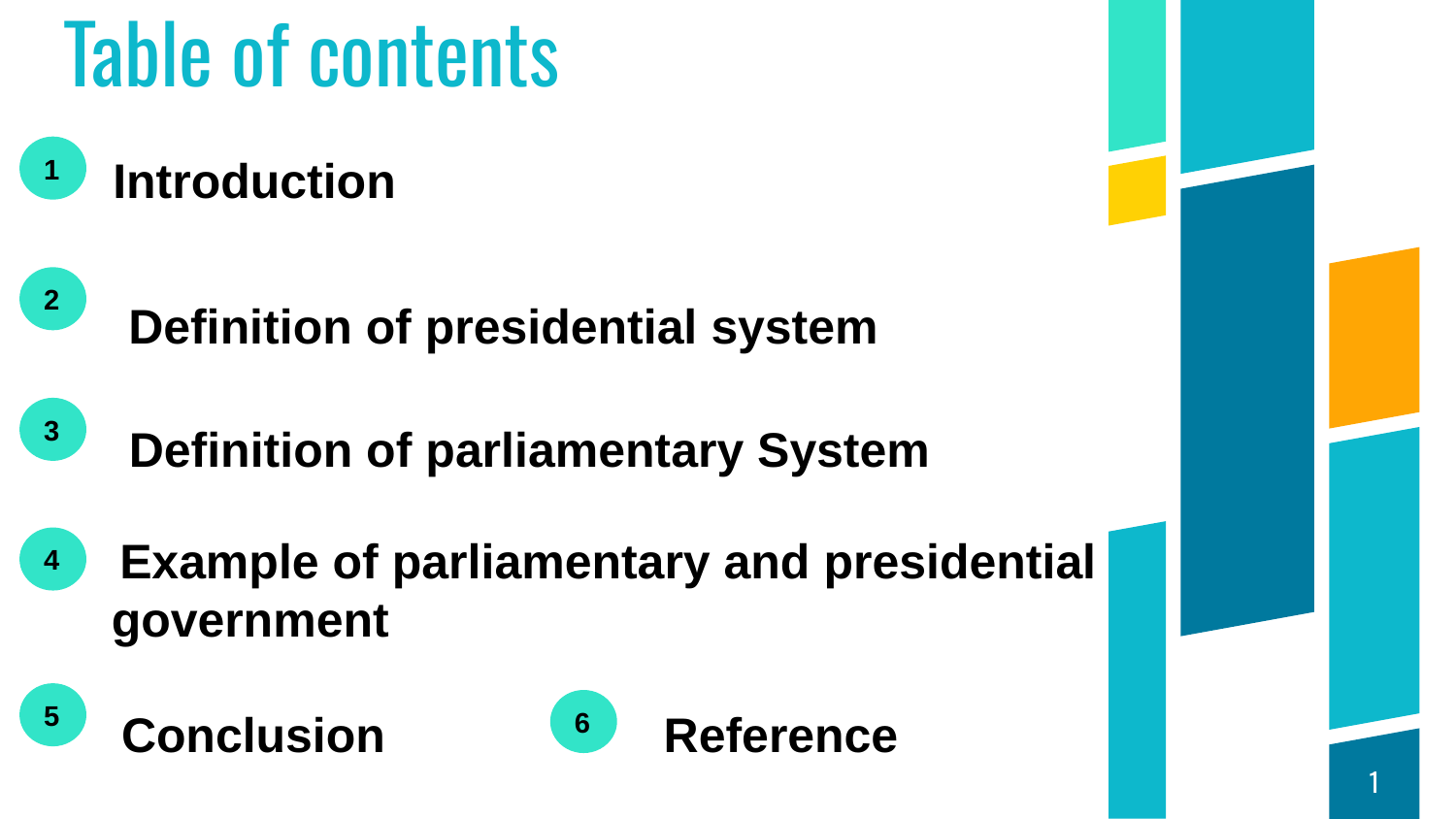

# Table of contents
1
Introduction
2
 Definition of presidential system
1
1
3
 Definition of parliamentary System
 Example of parliamentary and presidential government
4
5
6
Reference
  Conclusion
1